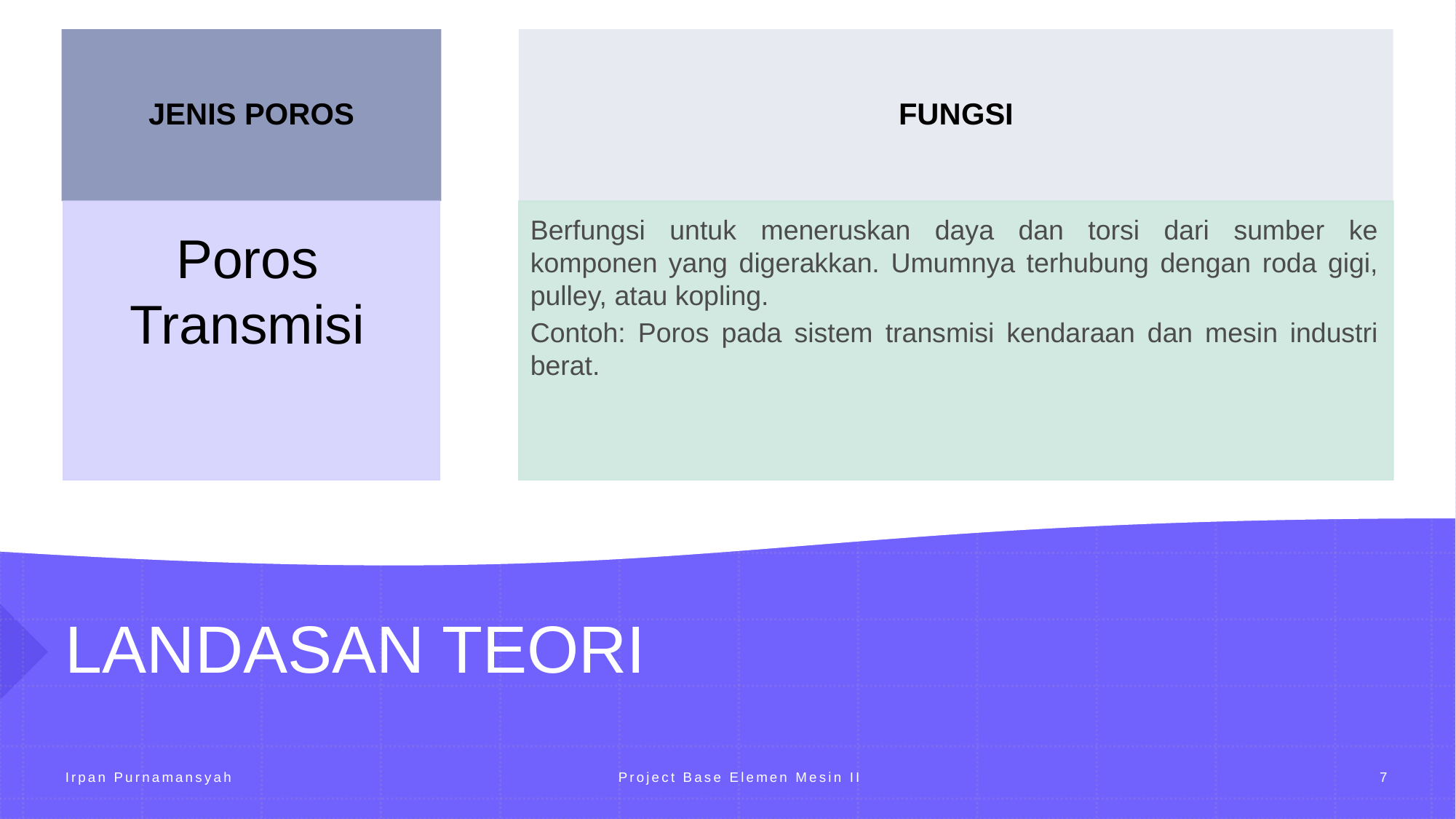

JENIS POROS
Poros Transmisi
FUNGSI
Berfungsi untuk meneruskan daya dan torsi dari sumber ke komponen yang digerakkan. Umumnya terhubung dengan roda gigi, pulley, atau kopling.
Contoh: Poros pada sistem transmisi kendaraan dan mesin industri berat.
# LANDASAN TEORI
Project Base Elemen Mesin II
Irpan Purnamansyah
7